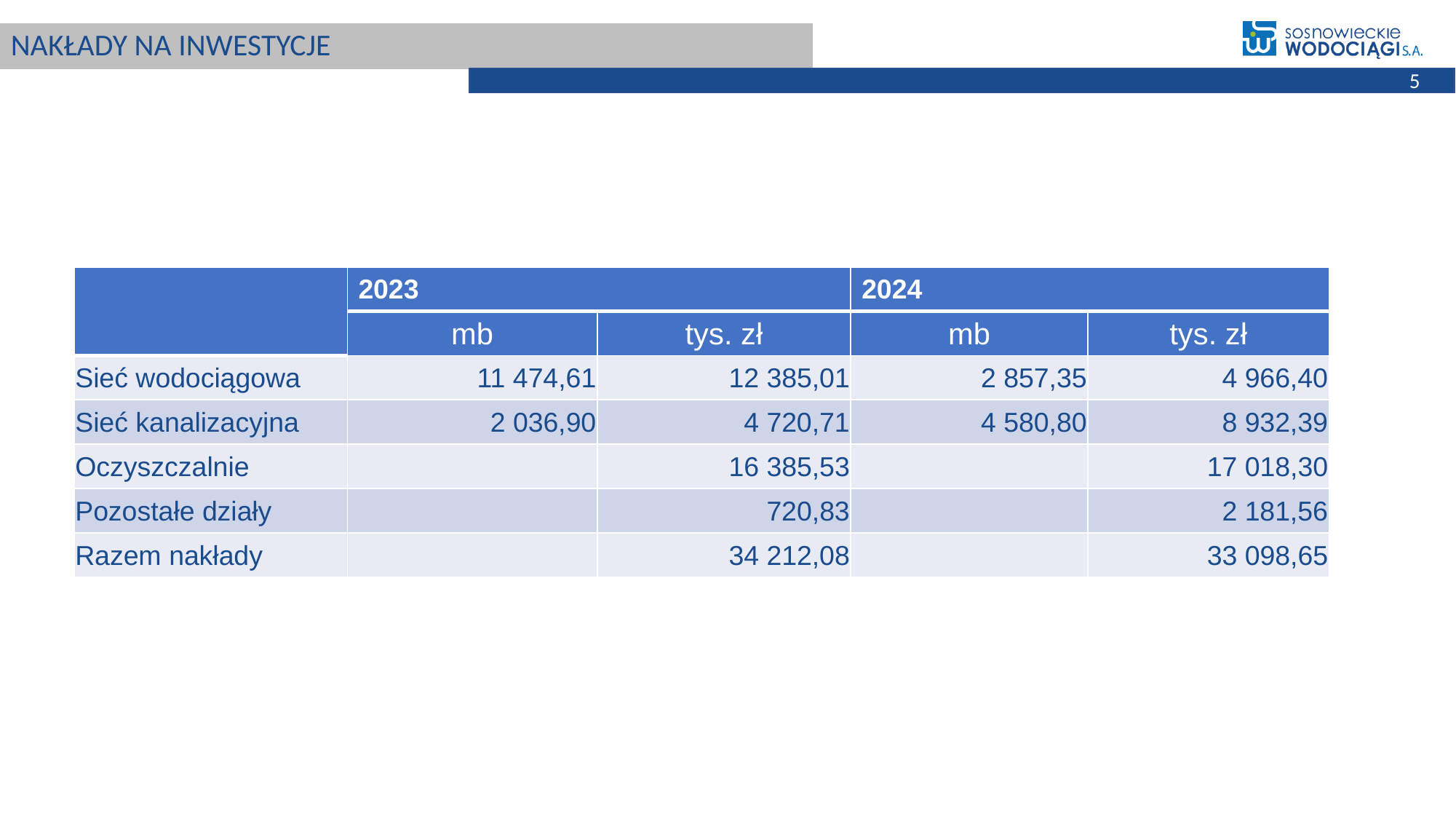

# NAKŁADY NA INWESTYCJE
5
|  | 2023 |  | 2024 |  |
| --- | --- | --- | --- | --- |
|  | mb | tys. zł | mb | tys. zł |
| Sieć wodociągowa | 11 474,61 | 12 385,01 | 2 857,35 | 4 966,40 |
| Sieć kanalizacyjna | 2 036,90 | 4 720,71 | 4 580,80 | 8 932,39 |
| Oczyszczalnie |  | 16 385,53 |  | 17 018,30 |
| Pozostałe działy |  | 720,83 |  | 2 181,56 |
| Razem nakłady |  | 34 212,08 |  | 33 098,65 |